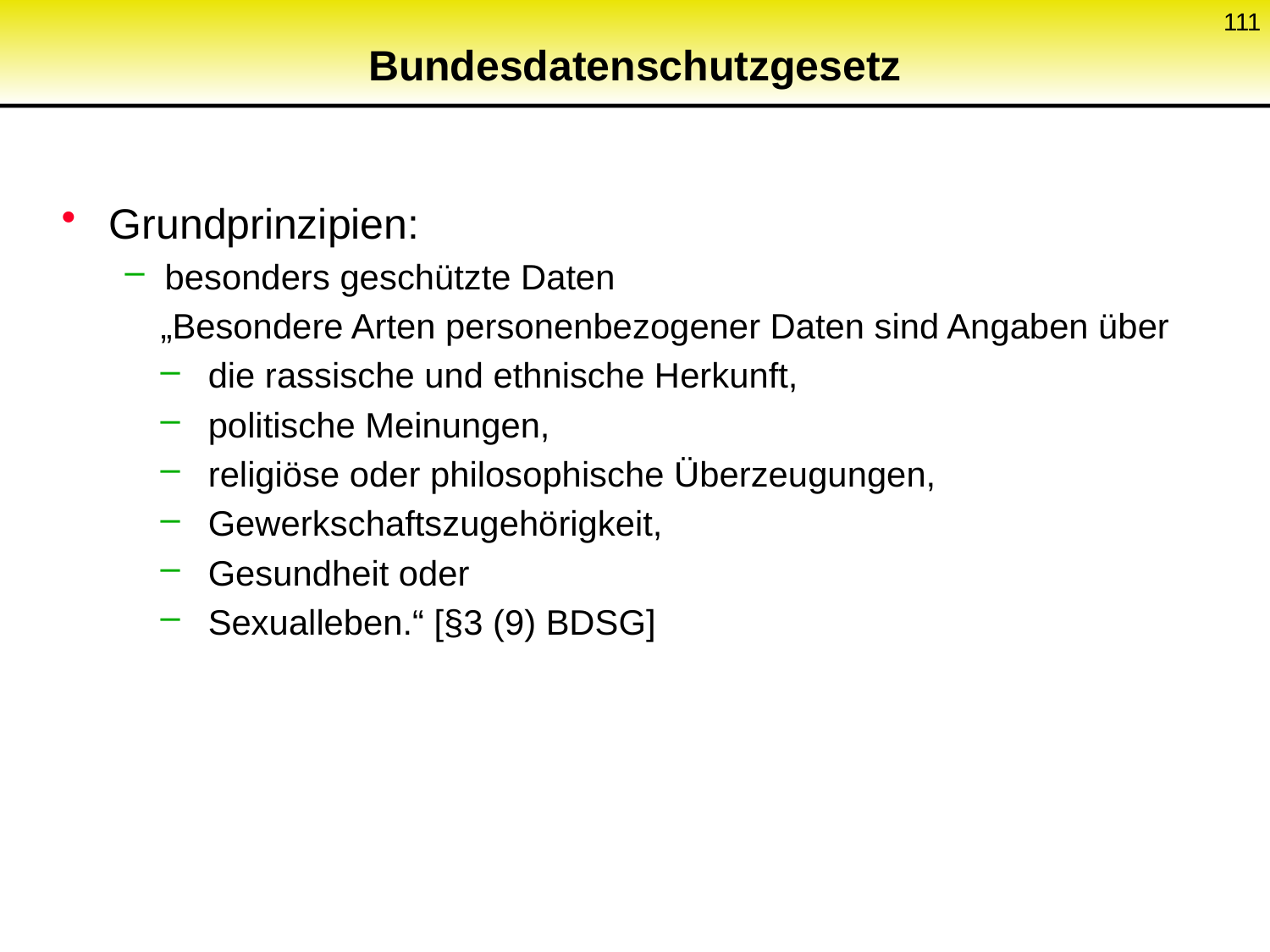

111
# Bundesdatenschutzgesetz
Grundprinzipien:
besonders geschützte Daten
„Besondere Arten personenbezogener Daten sind Angaben über
die rassische und ethnische Herkunft,
politische Meinungen,
religiöse oder philosophische Überzeugungen,
Gewerkschaftszugehörigkeit,
Gesundheit oder
Sexualleben.“ [§3 (9) BDSG]